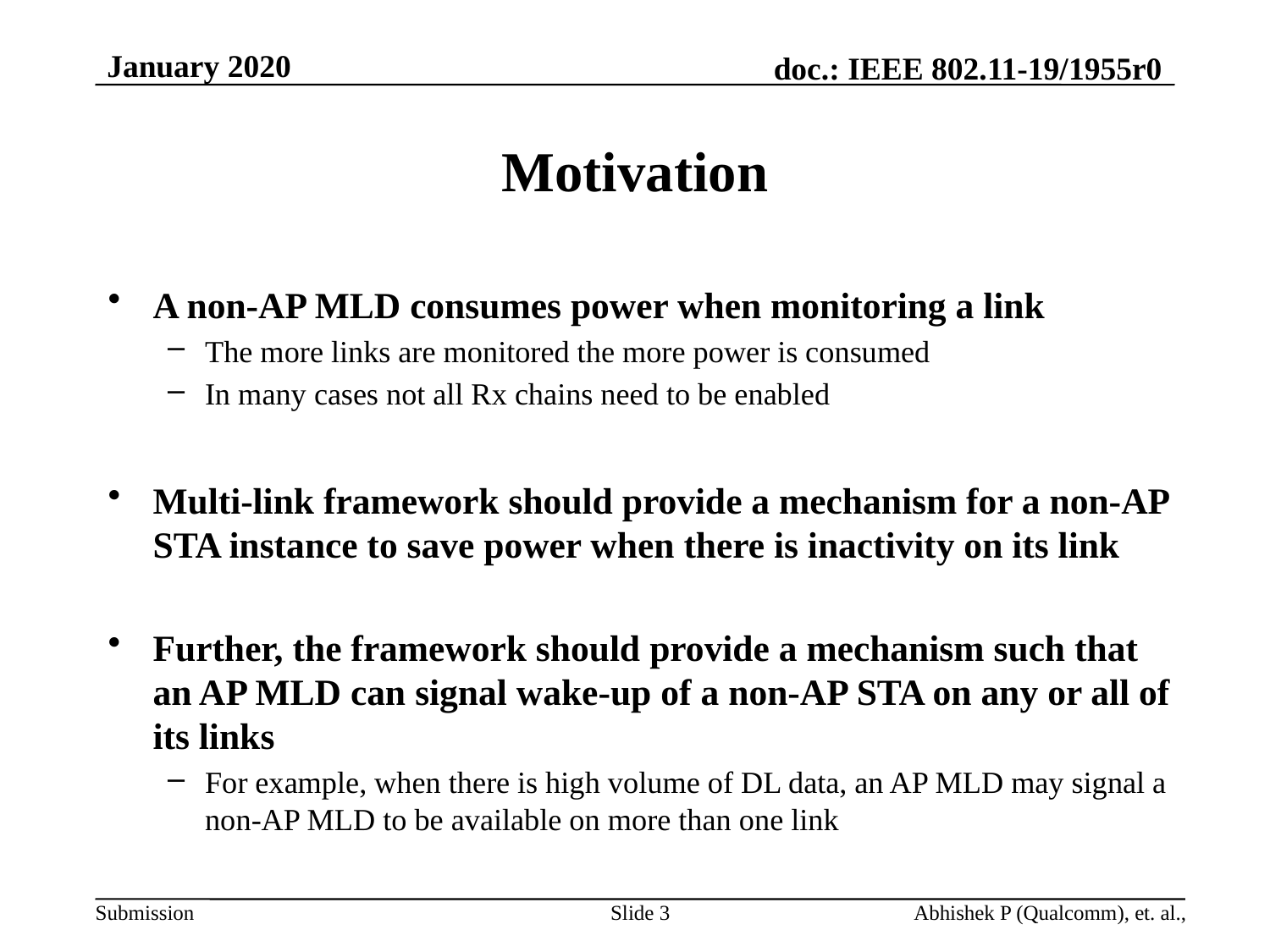

# Motivation
A non-AP MLD consumes power when monitoring a link
The more links are monitored the more power is consumed
In many cases not all Rx chains need to be enabled

Multi-link framework should provide a mechanism for a non-AP STA instance to save power when there is inactivity on its link

Further, the framework should provide a mechanism such that an AP MLD can signal wake-up of a non-AP STA on any or all of its links
For example, when there is high volume of DL data, an AP MLD may signal a non-AP MLD to be available on more than one link
Slide 3
Abhishek P (Qualcomm), et. al.,